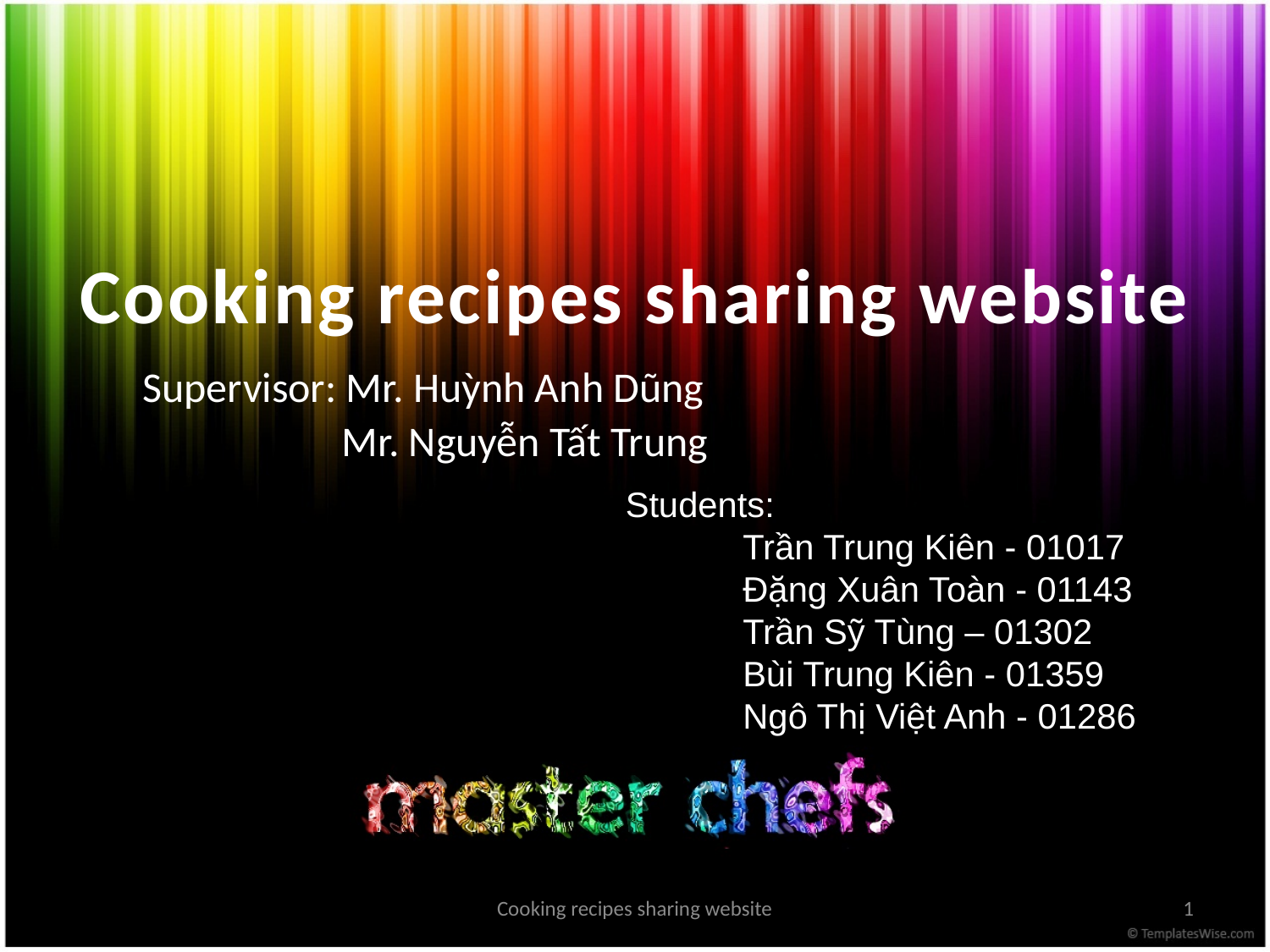

# Cooking recipes sharing website
Supervisor: Mr. Huỳnh Anh Dũng
	        Mr. Nguyễn Tất Trung

 Students:
	Trần Trung Kiên - 01017
	Đặng Xuân Toàn - 01143
	Trần Sỹ Tùng – 01302
	Bùi Trung Kiên - 01359
	Ngô Thị Việt Anh - 01286

Cooking recipes sharing website
1